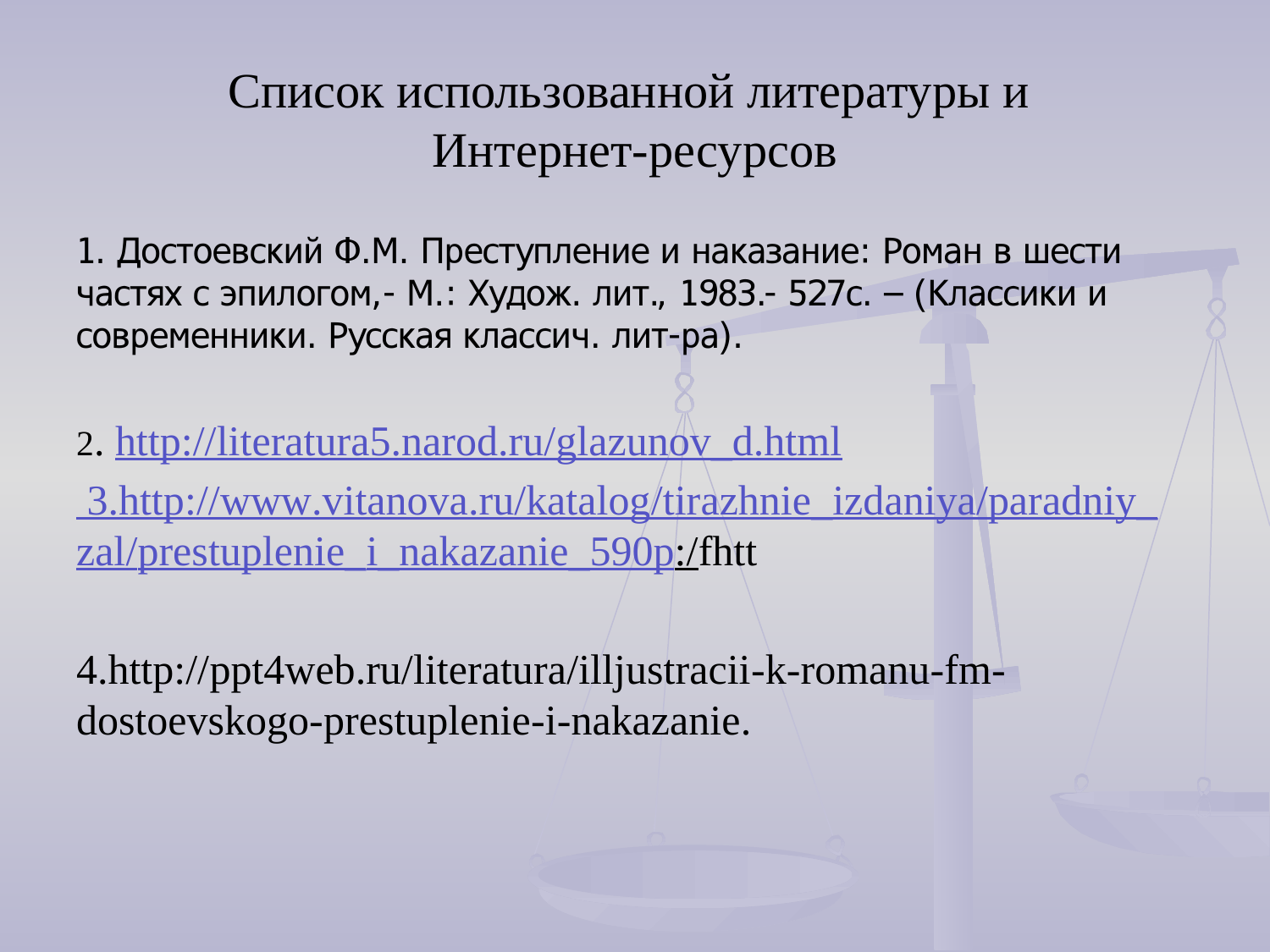

# Список использованной литературы и Интернет-ресурсов
1. Достоевский Ф.М. Преступление и наказание: Роман в шести частях с эпилогом,- М.: Худож. лит., 1983.- 527с. – (Классики и современники. Русская классич. лит-ра).

2. http://literatura5.narod.ru/glazunov_d.html
 3.http://www.vitanova.ru/katalog/tirazhnie_izdaniya/paradniy_zal/prestuplenie_i_nakazanie_590p:/fhtt

4.http://ppt4web.ru/literatura/illjustracii-k-romanu-fm-dostoevskogo-prestuplenie-i-nakazanie.